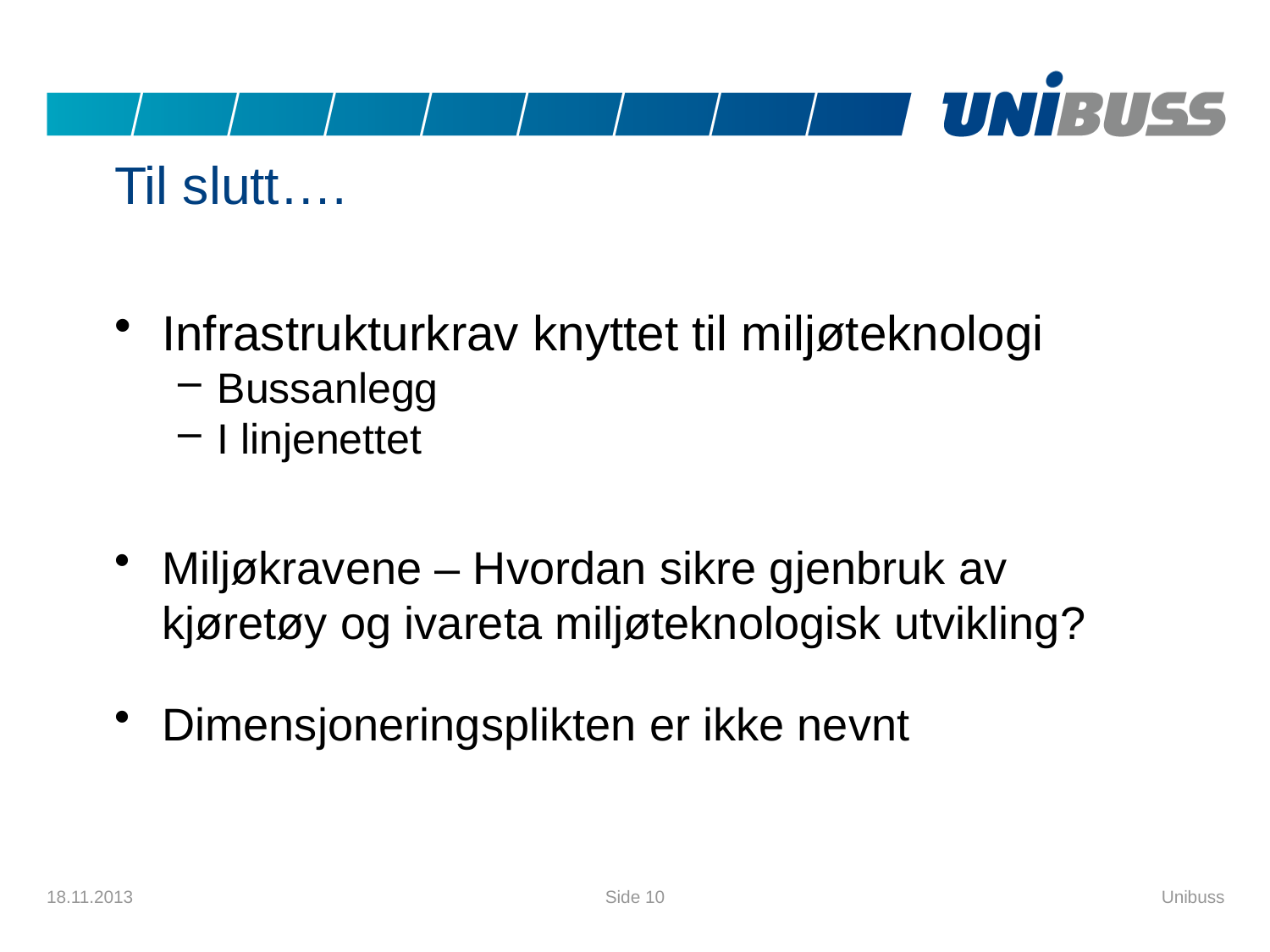

# Til slutt….

Infrastrukturkrav knyttet til miljøteknologi
Bussanlegg
I linjenettet

Miljøkravene – Hvordan sikre gjenbruk av kjøretøy og ivareta miljøteknologisk utvikling?

Dimensjoneringsplikten er ikke nevnt

18.11.2013
Side 10
Unibuss